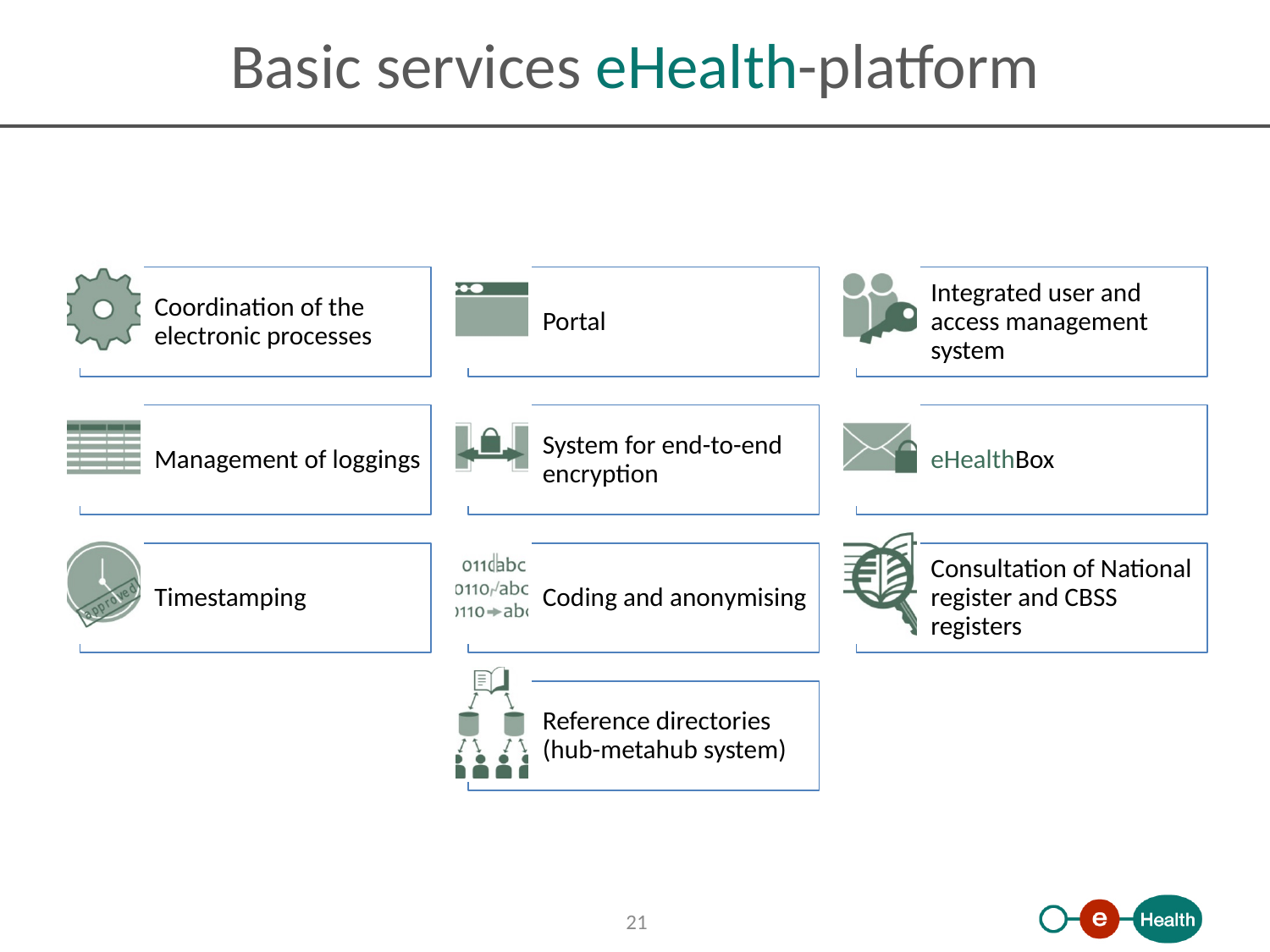

# Basic services eHealth-platform
Coordination of the electronic processes
Portal
Integrated user and access management system
Management of loggings
System for end-to-end encryption
eHealthBox
Timestamping
Coding and anonymising
Consultation of National register and CBSS registers
Reference directories (hub-metahub system)
21